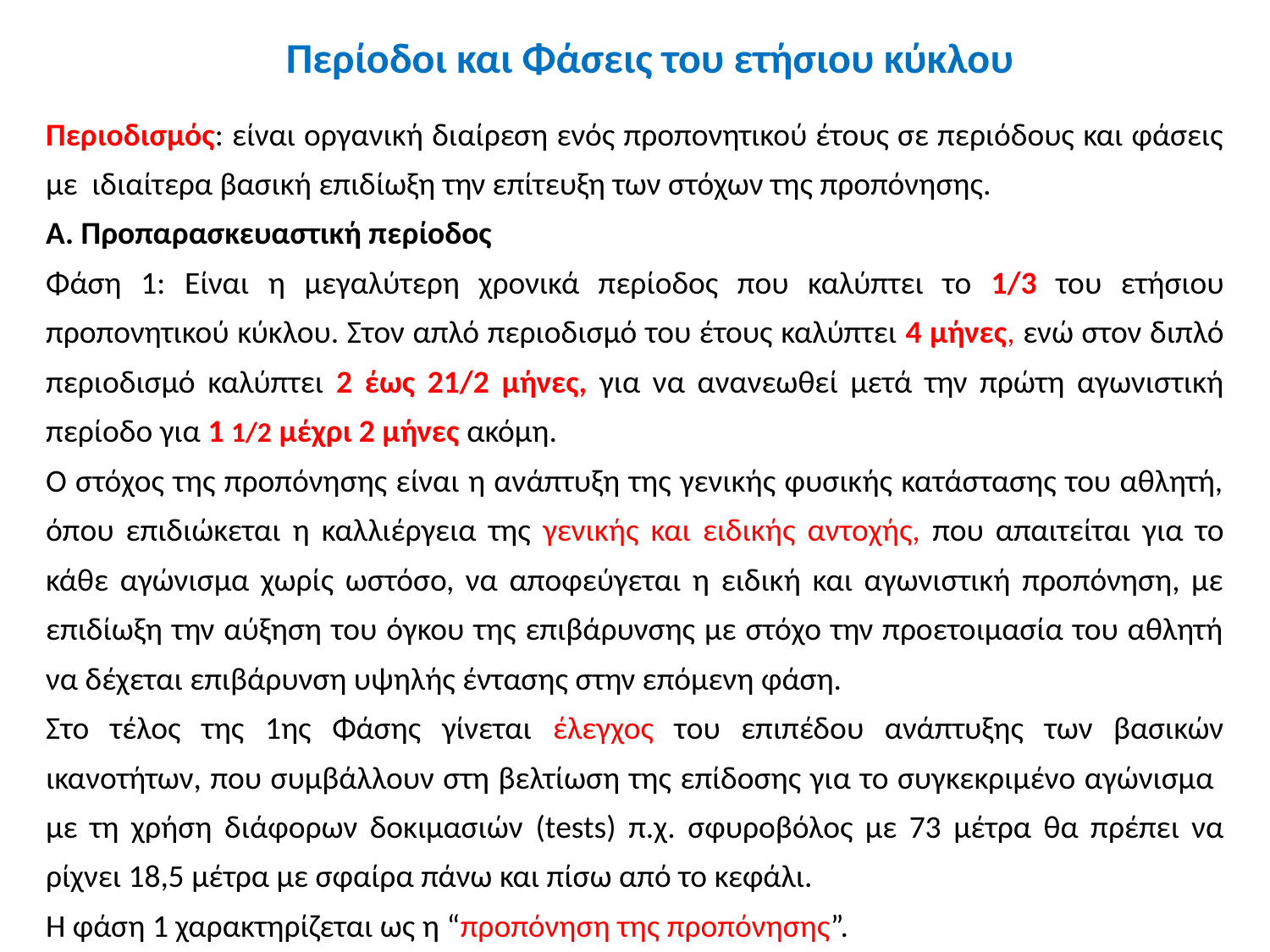

Περίοδοι και Φάσεις του ετήσιου κύκλου
Περιοδισμός: είναι οργανική διαίρεση ενός προπονητικού έτους σε περιόδους και φάσεις με  ιδιαίτερα βασική επιδίωξη την επίτευξη των στόχων της προπόνησης.
Α. Προπαρασκευαστική περίοδος
Φάση 1: Είναι η μεγαλύτερη χρονικά περίοδος που καλύπτει το 1/3 του ετήσιου προπονητικού κύκλου. Στον απλό περιοδισμό του έτους καλύπτει 4 μήνες, ενώ στον διπλό περιοδισμό καλύπτει 2 έως 21/2 μήνες, για να ανανεωθεί μετά την πρώτη αγωνιστική περίοδο για 1 1/2 μέχρι 2 μήνες ακόμη.
Ο στόχος της προπόνησης είναι η ανάπτυξη της γενικής φυσικής κατάστασης του αθλητή, όπου επιδιώκεται η καλλιέργεια της γενικής και ειδικής αντοχής, που απαιτείται για το κάθε αγώνισμα χωρίς ωστόσο, να αποφεύγεται η ειδική και αγωνιστική προπόνηση, με επιδίωξη την αύξηση του όγκου της επιβάρυνσης με στόχο την προετοιμασία του αθλητή να δέχεται επιβάρυνση υψηλής έντασης στην επόμενη φάση.
Στο τέλος της 1ης Φάσης γίνεται έλεγχος του επιπέδου ανάπτυξης των βασικών ικανοτήτων, που συμβάλλουν στη βελτίωση της επίδοσης για το συγκεκριμένο αγώνισμα  με τη χρήση διάφορων δοκιμασιών (tests) π.χ. σφυροβόλος με 73 μέτρα θα πρέπει να ρίχνει 18,5 μέτρα με σφαίρα πάνω και πίσω από το κεφάλι.
Η φάση 1 χαρακτηρίζεται ως η “προπόνηση της προπόνησης”.